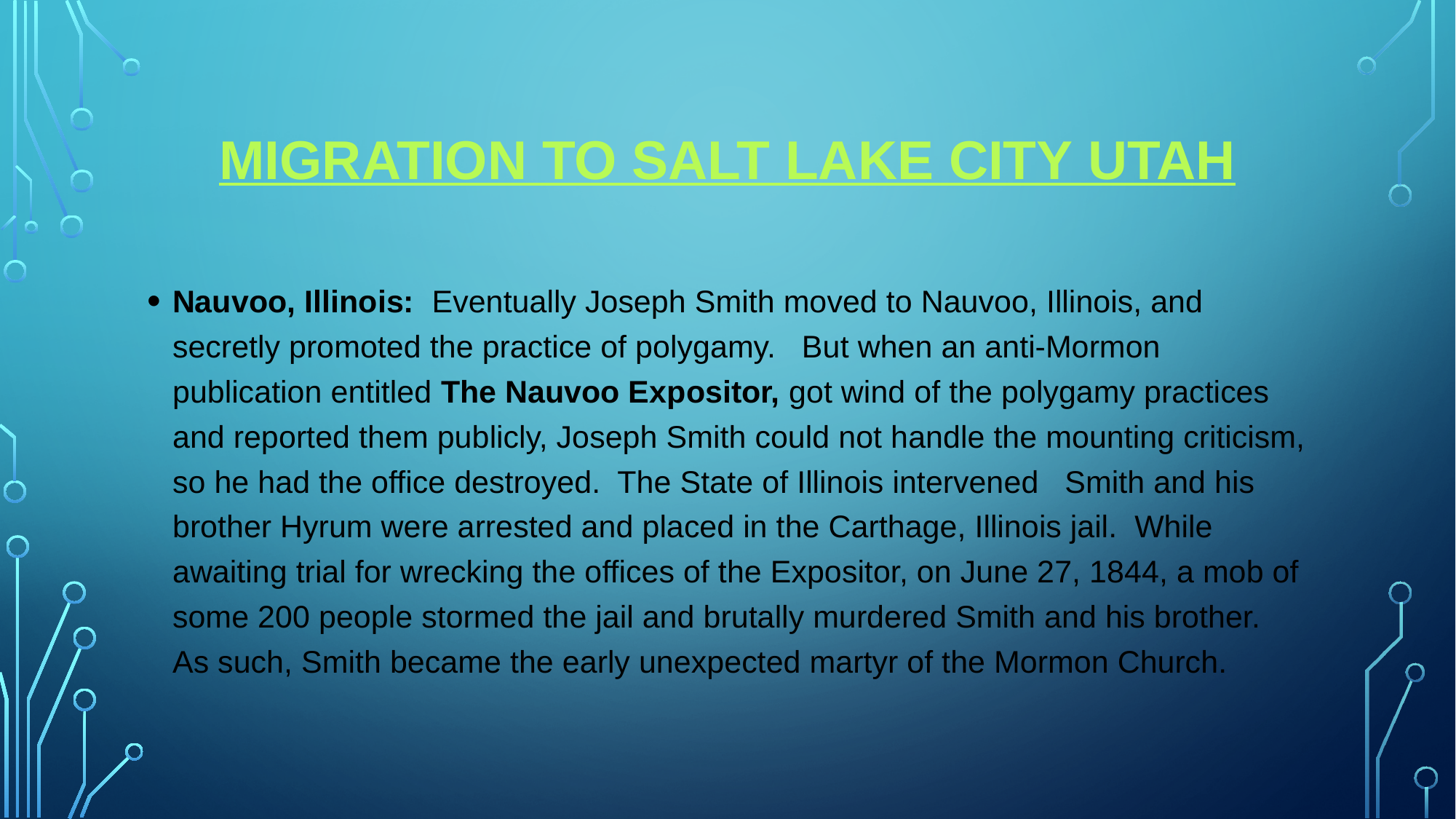

# Migration to Salt lake city utah
Nauvoo, Illinois:  Eventually Joseph Smith moved to Nauvoo, Illinois, and secretly promoted the practice of polygamy.   But when an anti-Mormon publication entitled The Nauvoo Expositor, got wind of the polygamy practices and reported them publicly, Joseph Smith could not handle the mounting criticism, so he had the office destroyed.  The State of Illinois intervened   Smith and his brother Hyrum were arrested and placed in the Carthage, Illinois jail.  While awaiting trial for wrecking the offices of the Expositor, on June 27, 1844, a mob of some 200 people stormed the jail and brutally murdered Smith and his brother.  As such, Smith became the early unexpected martyr of the Mormon Church.